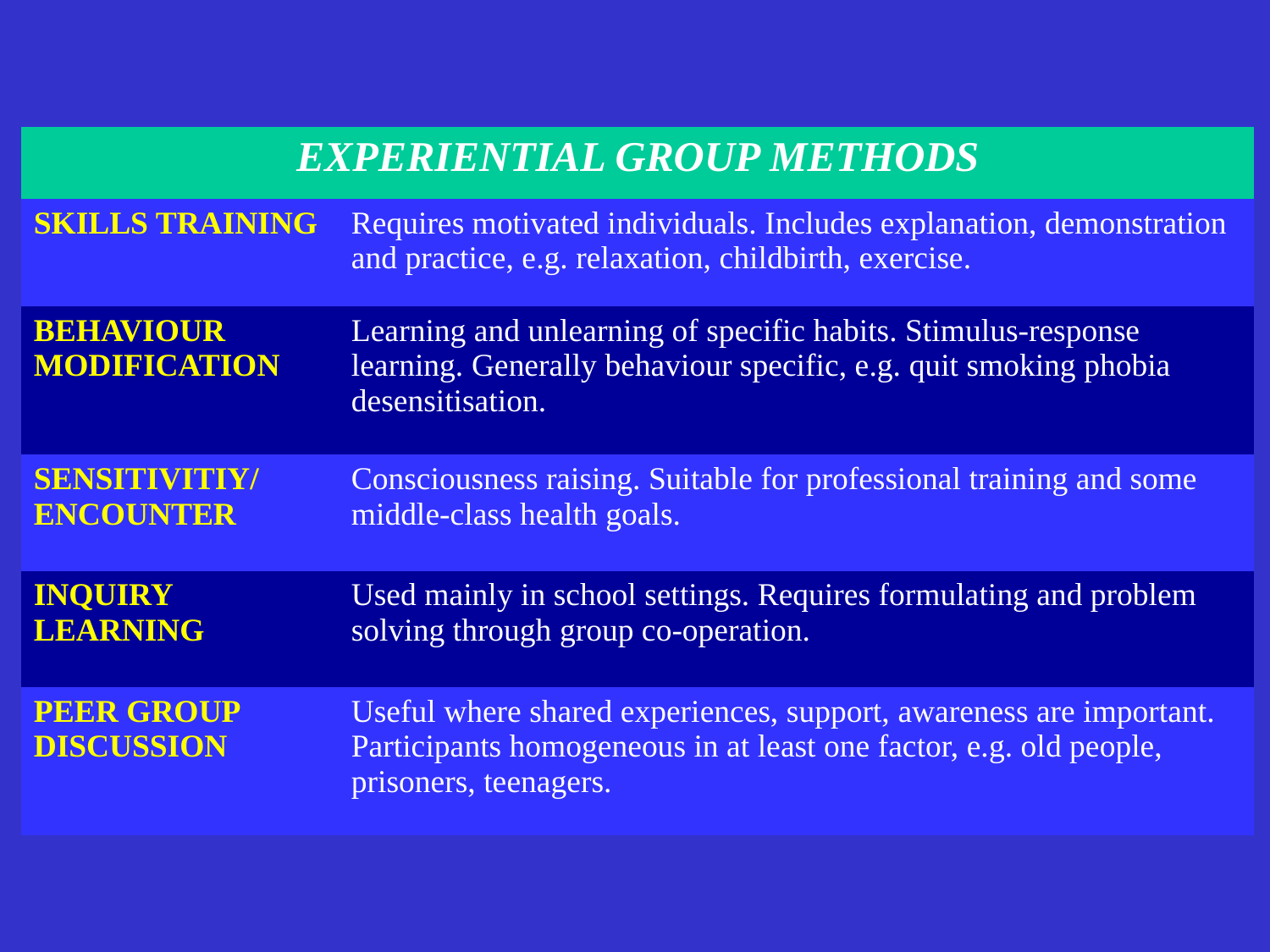

| EXPERIENTIAL GROUP METHODS |  |
| --- | --- |
| SKILLS TRAINING | Requires motivated individuals. Includes explanation, demonstration and practice, e.g. relaxation, childbirth, exercise. |
| BEHAVIOUR MODIFICATION | Learning and unlearning of specific habits. Stimulus-response learning. Generally behaviour specific, e.g. quit smoking phobia desensitisation. |
| SENSITIVITIY/ ENCOUNTER | Consciousness raising. Suitable for professional training and some middle-class health goals. |
| INQUIRY LEARNING | Used mainly in school settings. Requires formulating and problem solving through group co-operation. |
| PEER GROUP DISCUSSION | Useful where shared experiences, support, awareness are important. Participants homogeneous in at least one factor, e.g. old people, prisoners, teenagers. |